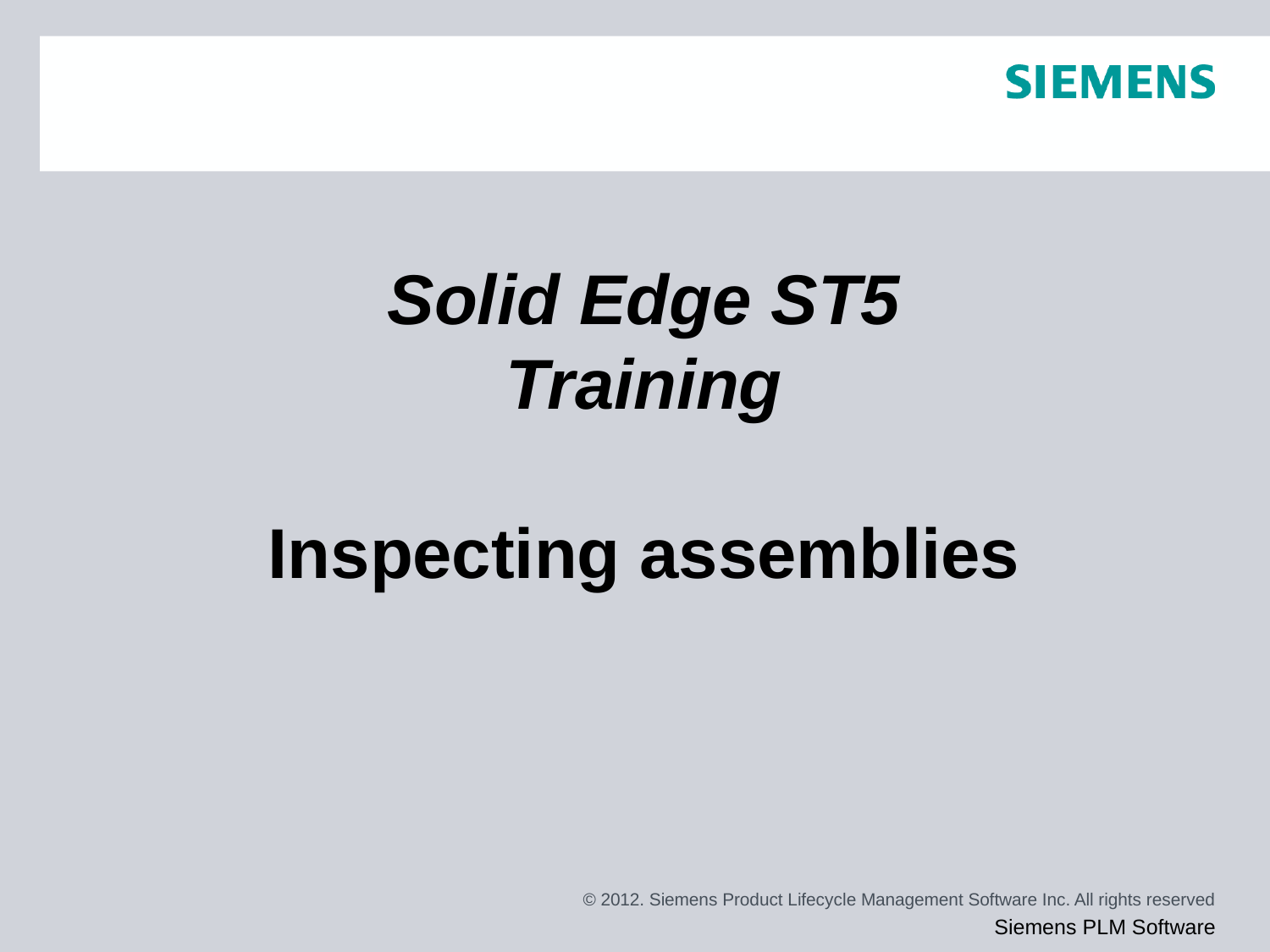

# Solid Edge ST5 Training Inspecting assemblies